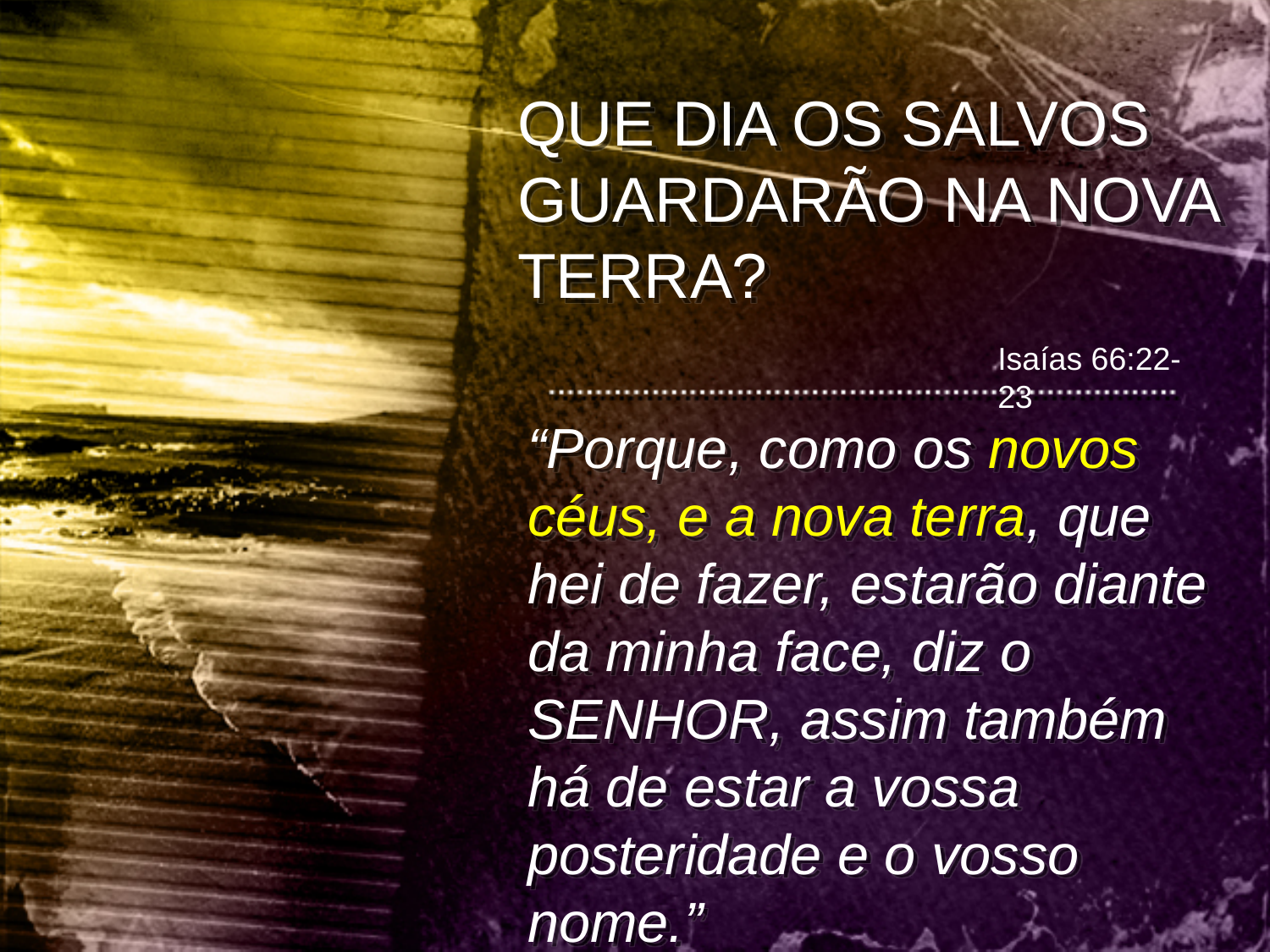

QUE DIA OS SALVOS GUARDARÃO NA NOVA TERRA?
Isaías 66:22-23
“Porque, como os novos céus, e a nova terra, que hei de fazer, estarão diante da minha face, diz o SENHOR, assim também há de estar a vossa posteridade e o vosso nome.”